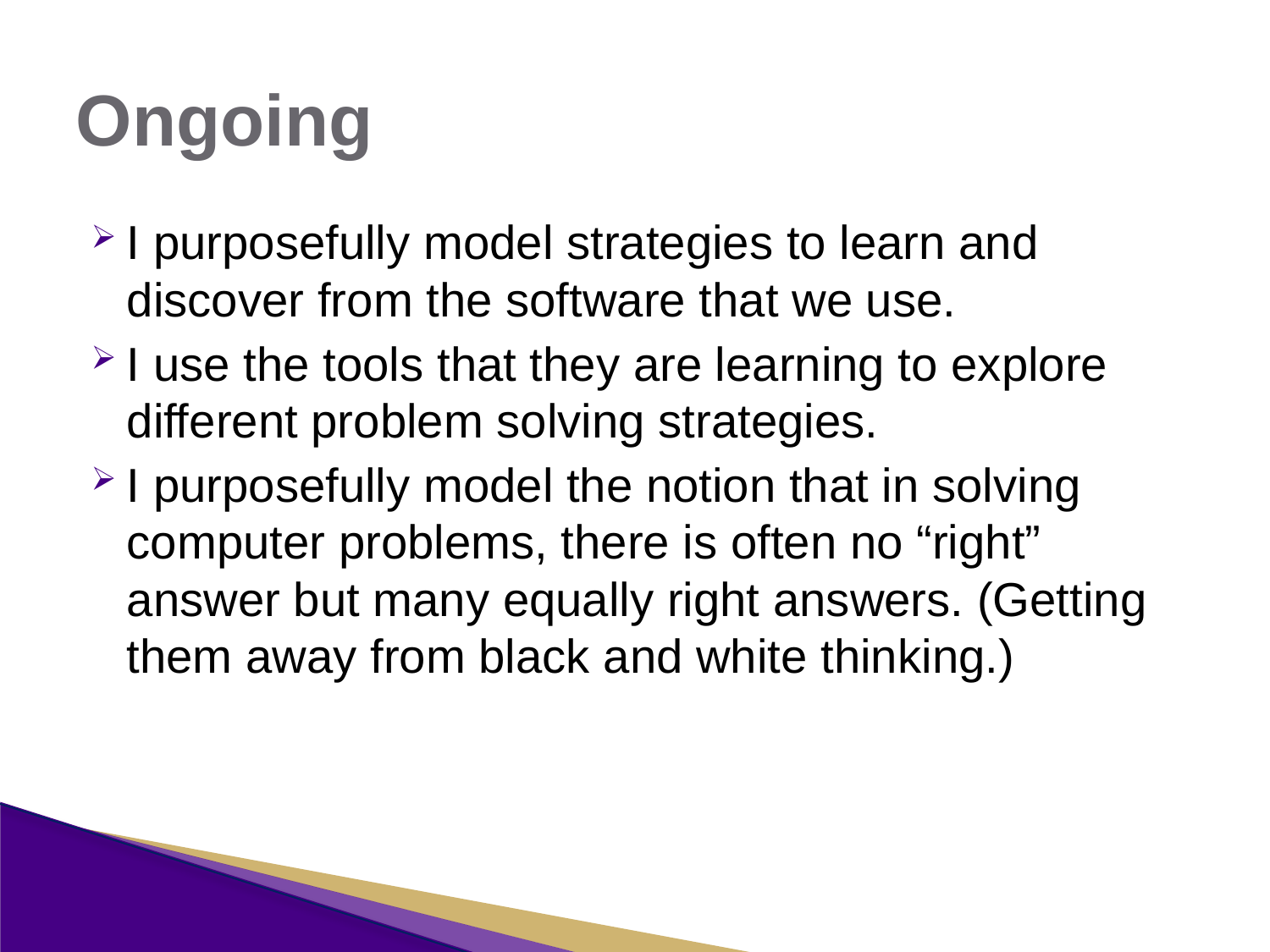

# Ongoing
I purposefully model strategies to learn and discover from the software that we use.
I use the tools that they are learning to explore different problem solving strategies.
I purposefully model the notion that in solving computer problems, there is often no “right” answer but many equally right answers. (Getting them away from black and white thinking.)